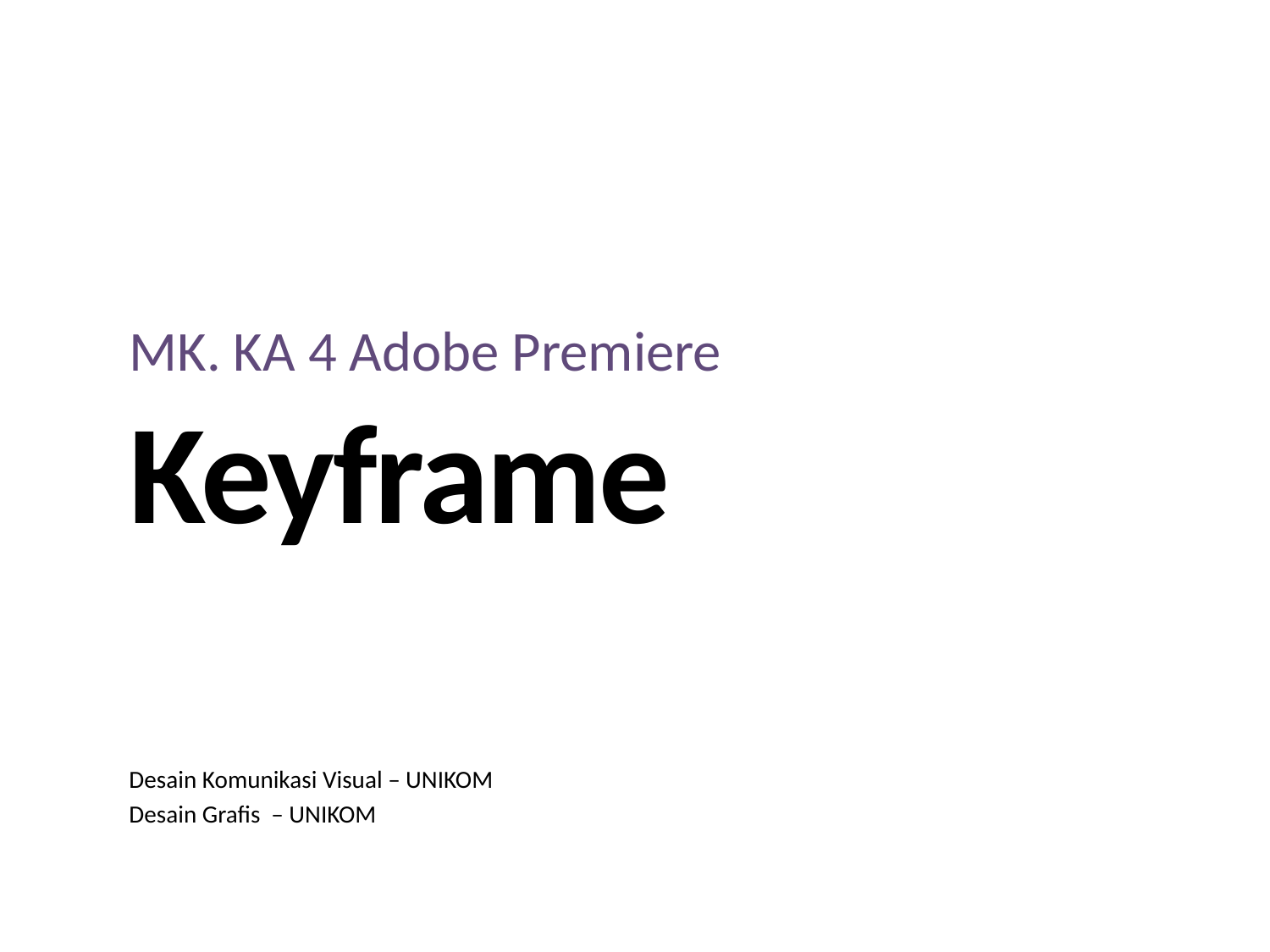

# MK. KA 4 Adobe Premiere
Keyframe

Desain Komunikasi Visual – UNIKOM
Desain Grafis  – UNIKOM